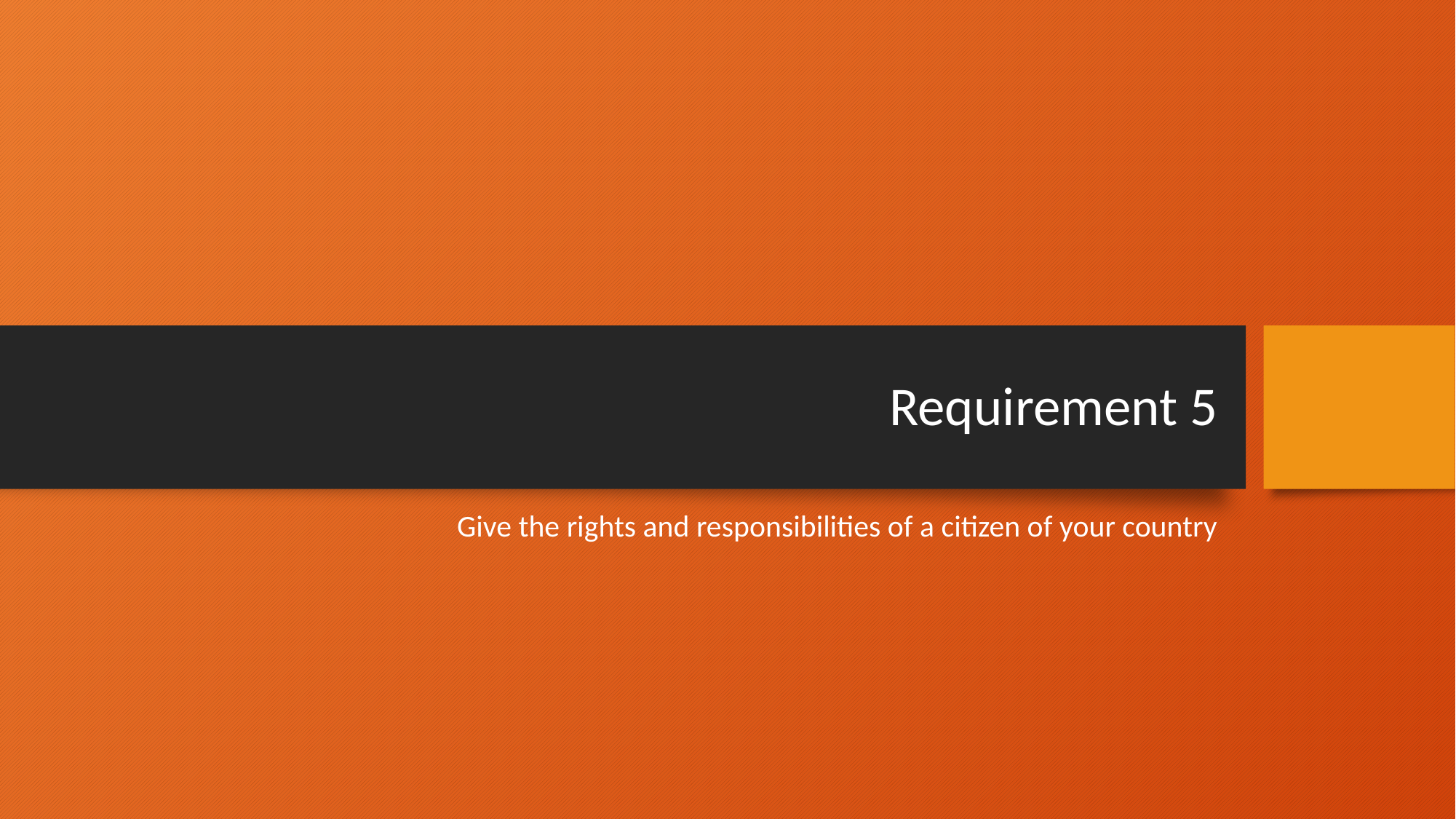

# Requirement 5
Give the rights and responsibilities of a citizen of your country